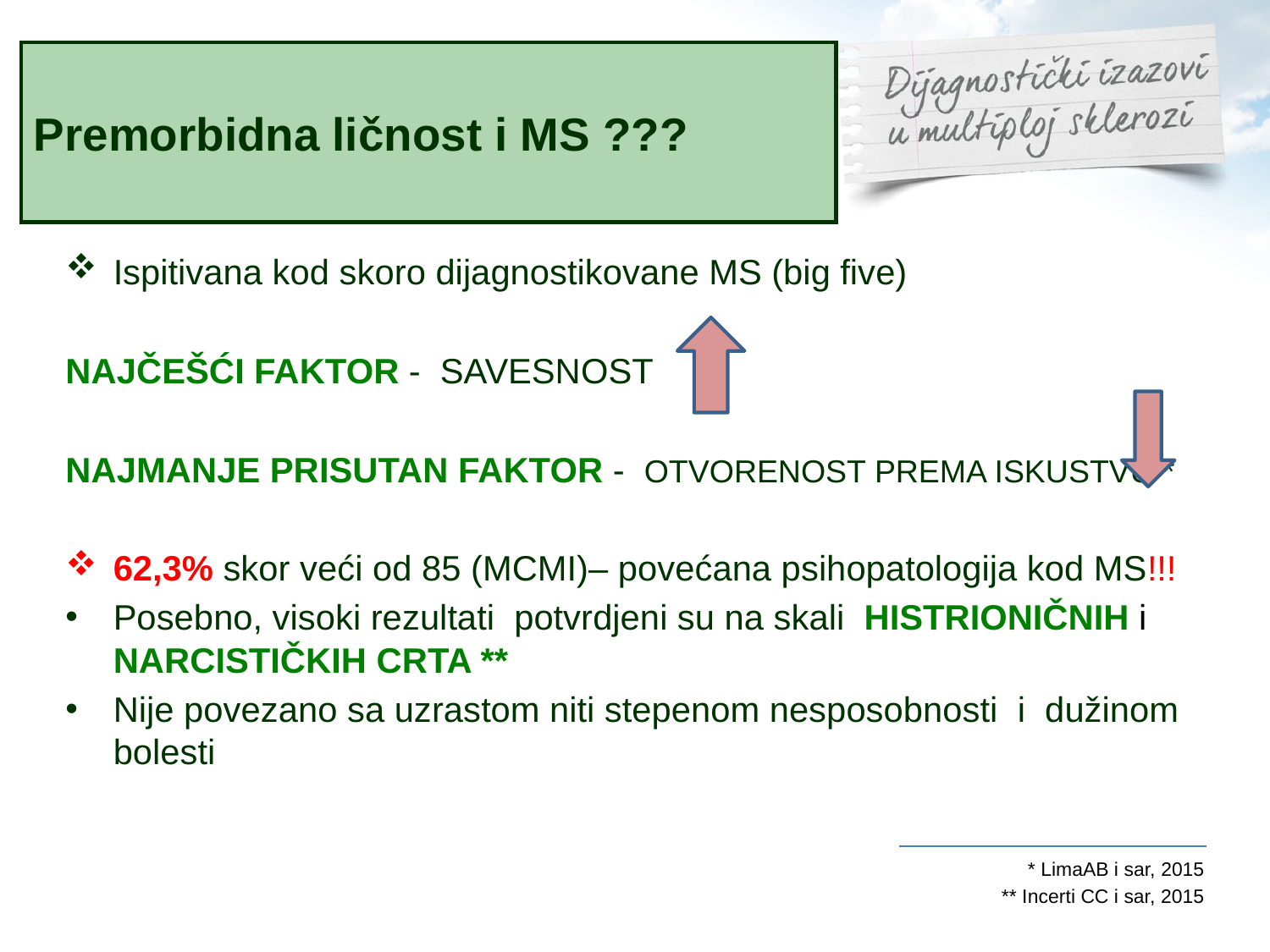

# Premorbidna ličnost i MS ???
Ispitivana kod skoro dijagnostikovane MS (big five)

NAJČEŠĆI FAKTOR -  SAVESNOST

NAJMANJE PRISUTAN FAKTOR -  OTVORENOST PREMA ISKUSTVU *

62,3% skor veći od 85 (MCMI)– povećana psihopatologija kod MS!!!
Posebno, visoki rezultati  potvrdjeni su na skali  HISTRIONIČNIH i NARCISTIČKIH CRTA **
Nije povezano sa uzrastom niti stepenom nesposobnosti  i  dužinom bolesti

* LimaAB i sar, 2015
                                                                               ** Incerti CC i sar, 2015